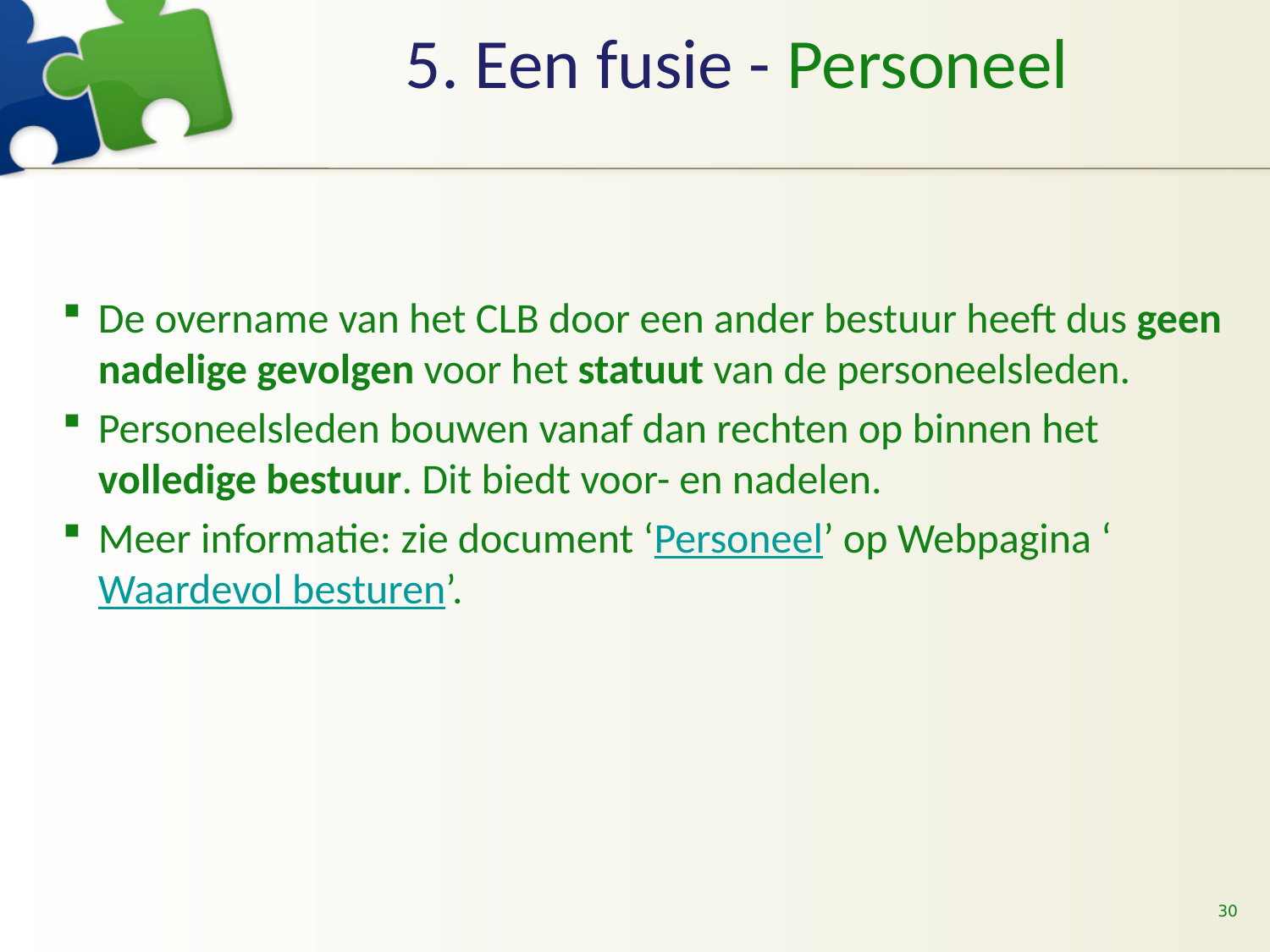

# 5. Een fusie - Personeel

De overname van het CLB door een ander bestuur heeft dus geen nadelige gevolgen voor het statuut van de personeelsleden.
Personeelsleden bouwen vanaf dan rechten op binnen het volledige bestuur. Dit biedt voor- en nadelen.
Meer informatie: zie document ‘Personeel’ op Webpagina ‘Waardevol besturen’.

30